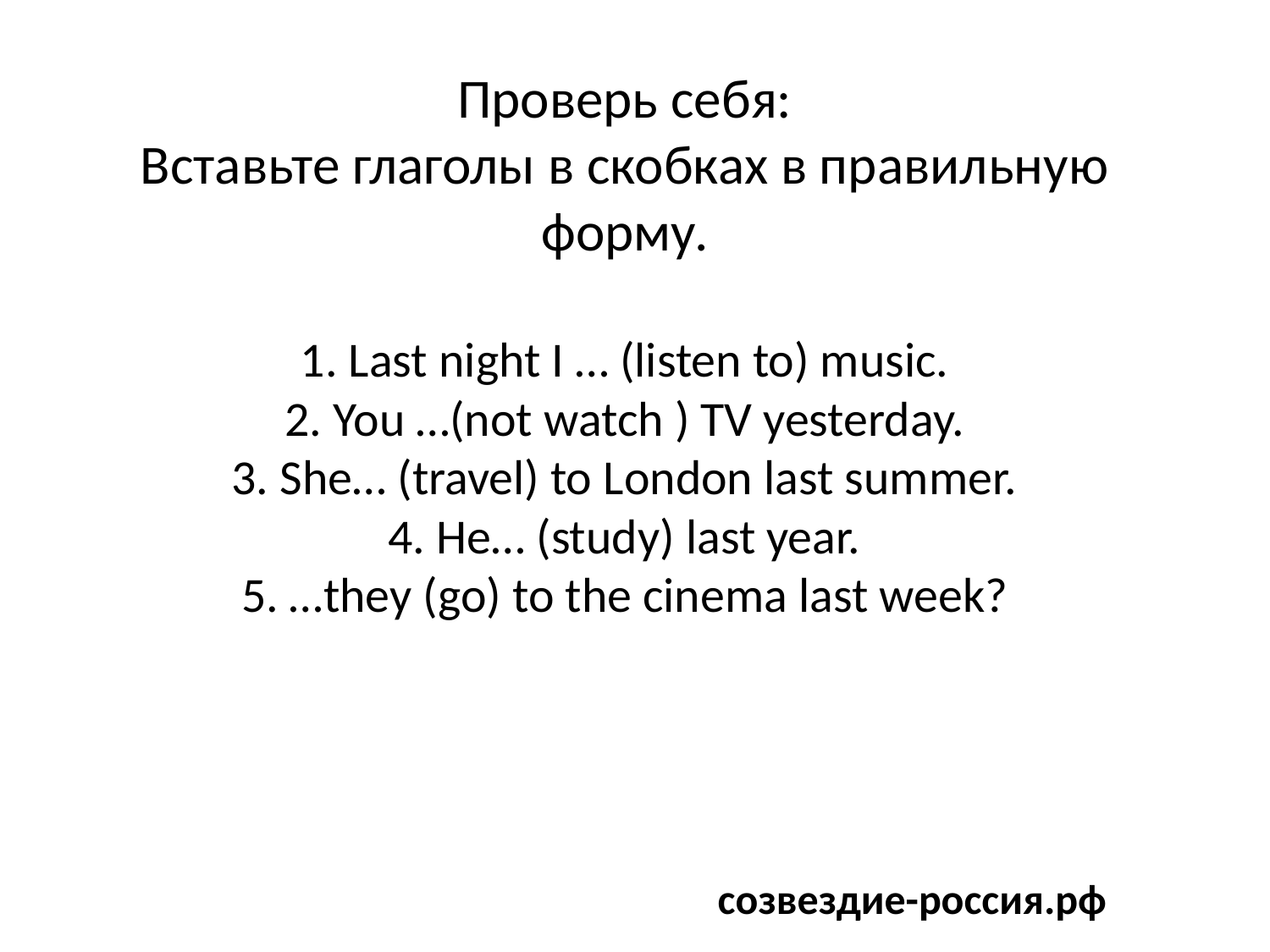

# Проверь себя: Вставьте глаголы в скобках в правильную форму. 1. Last night I … (listen to) music. 2. You …(not watch ) TV yesterday. 3. She… (travel) to London last summer. 4. He… (study) last year. 5. …they (go) to the cinema last week?
созвездие-россия.рф